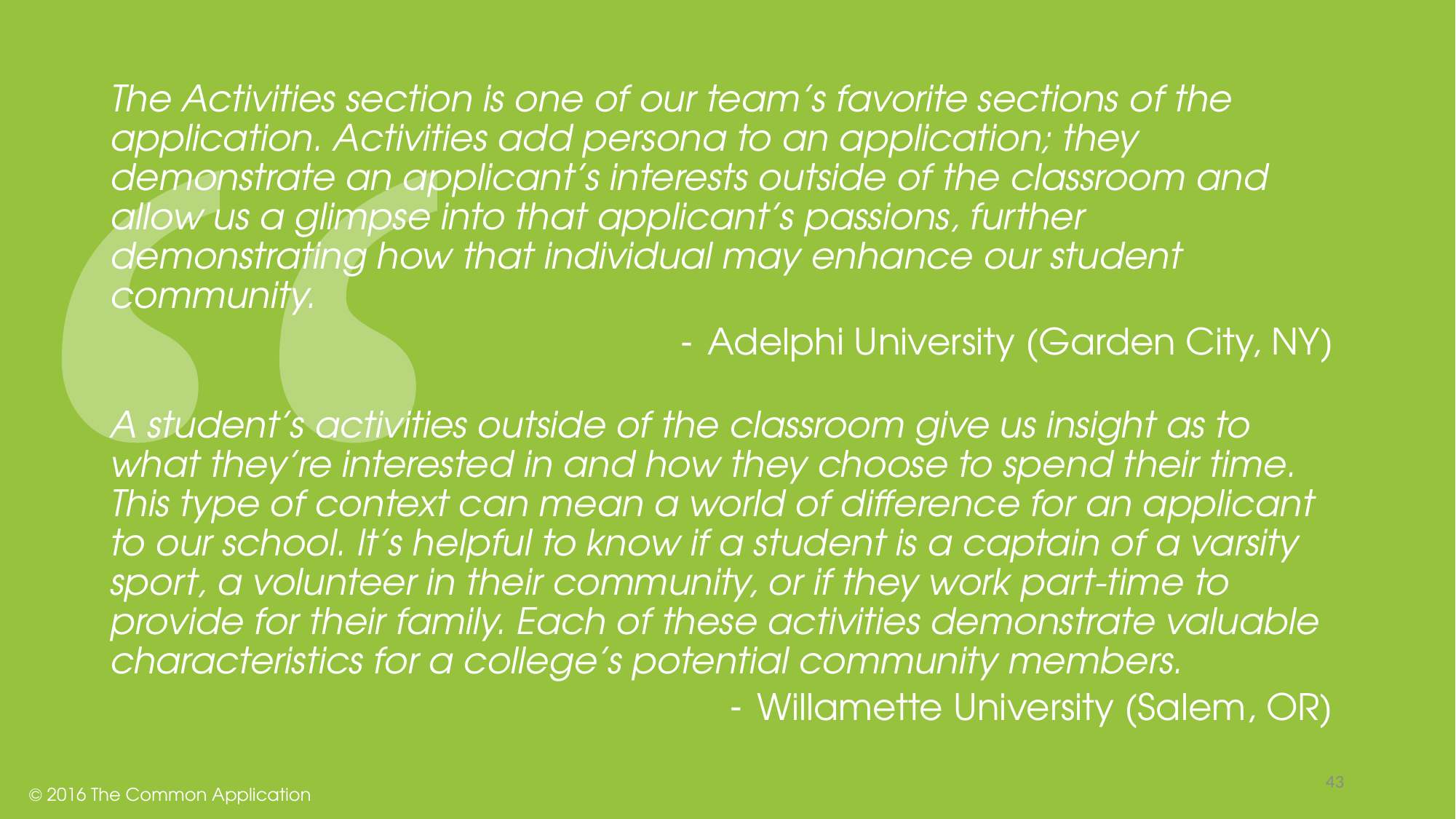

“
The Activities section is one of our team’s favorite sections of the application. Activities add persona to an application; they demonstrate an applicant’s interests outside of the classroom and allow us a glimpse into that applicant’s passions, further demonstrating how that individual may enhance our student community.
Adelphi University (Garden City, NY)

A student’s activities outside of the classroom give us insight as to what they’re interested in and how they choose to spend their time. This type of context can mean a world of difference for an applicant to our school. It’s helpful to know if a student is a captain of a varsity sport, a volunteer in their community, or if they work part-time to provide for their family. Each of these activities demonstrate valuable characteristics for a college’s potential community members.
Willamette University (Salem, OR)
43
© 2016 The Common Application